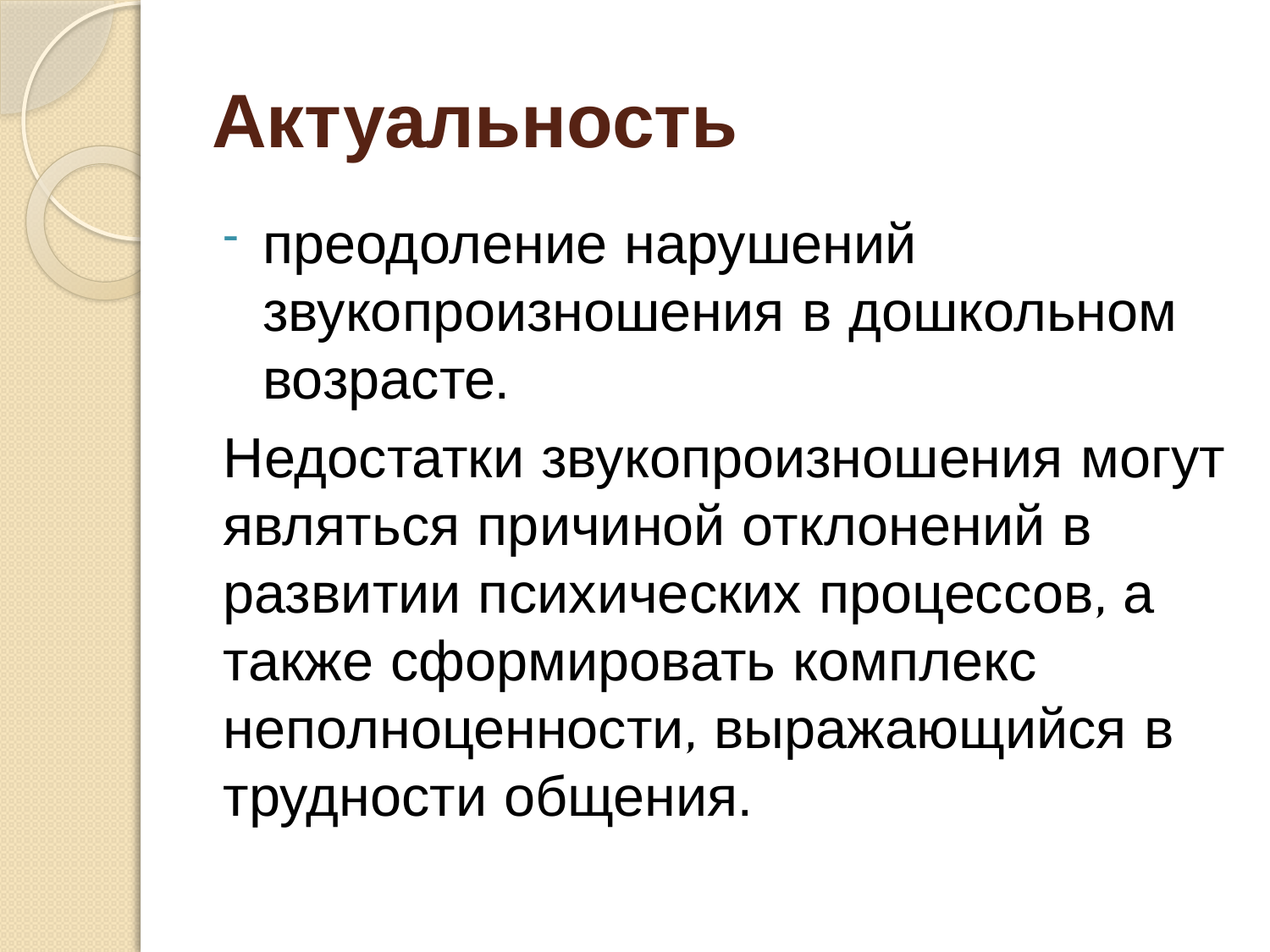

# Актуальность
преодоление нарушений звукопроизношения в дошкольном возрасте.
Недостатки звукопроизношения могут являться причиной отклонений в развитии психических процессов, а также сформировать комплекс неполноценности, выражающийся в трудности общения.